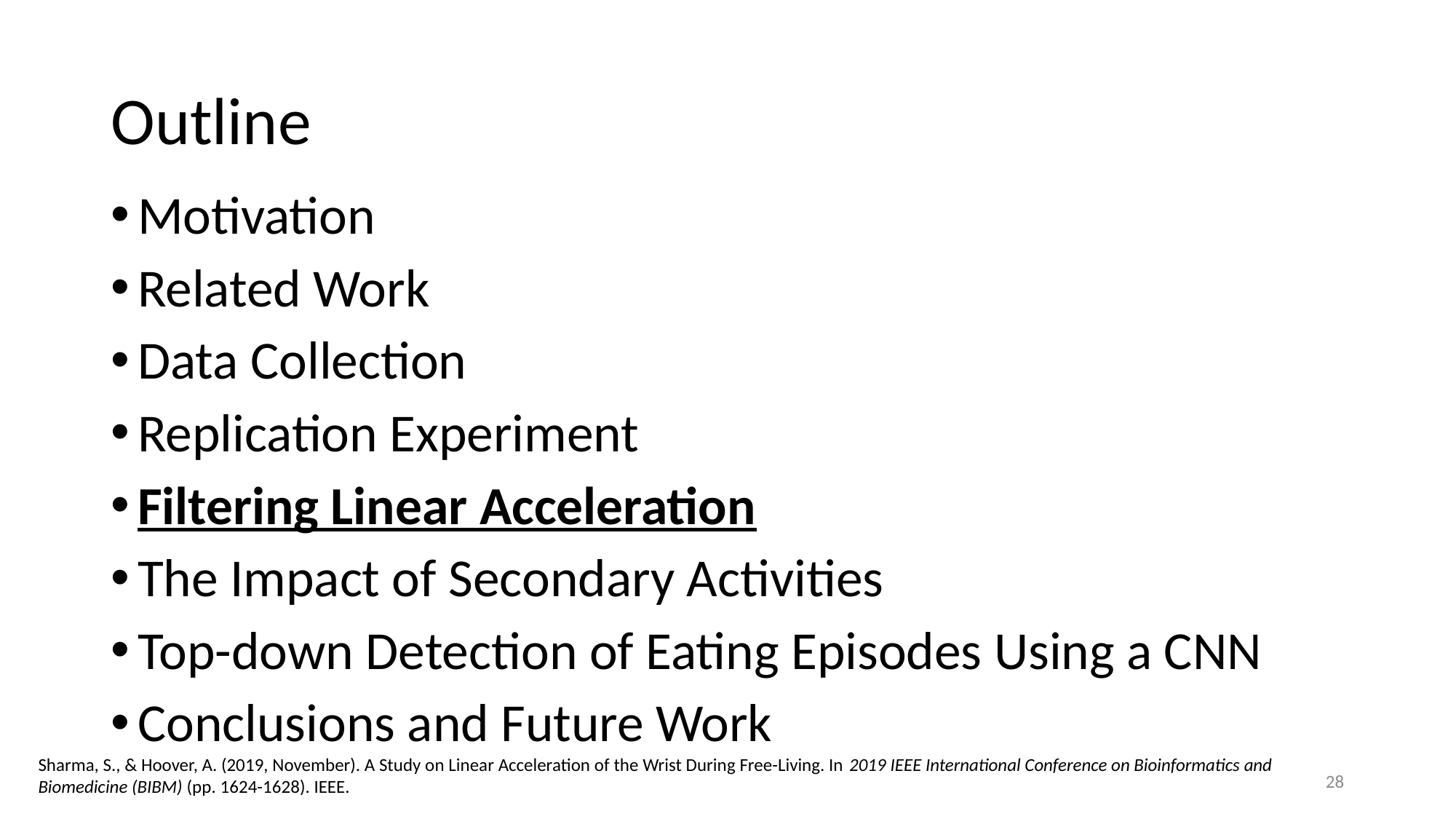

# Outline
Motivation
Related Work
Data Collection
Replication Experiment
Filtering Linear Acceleration
The Impact of Secondary Activities
Top-down Detection of Eating Episodes Using a CNN
Conclusions and Future Work
Sharma, S., & Hoover, A. (2019, November). A Study on Linear Acceleration of the Wrist During Free-Living. In 2019 IEEE International Conference on Bioinformatics and Biomedicine (BIBM) (pp. 1624-1628). IEEE.
28